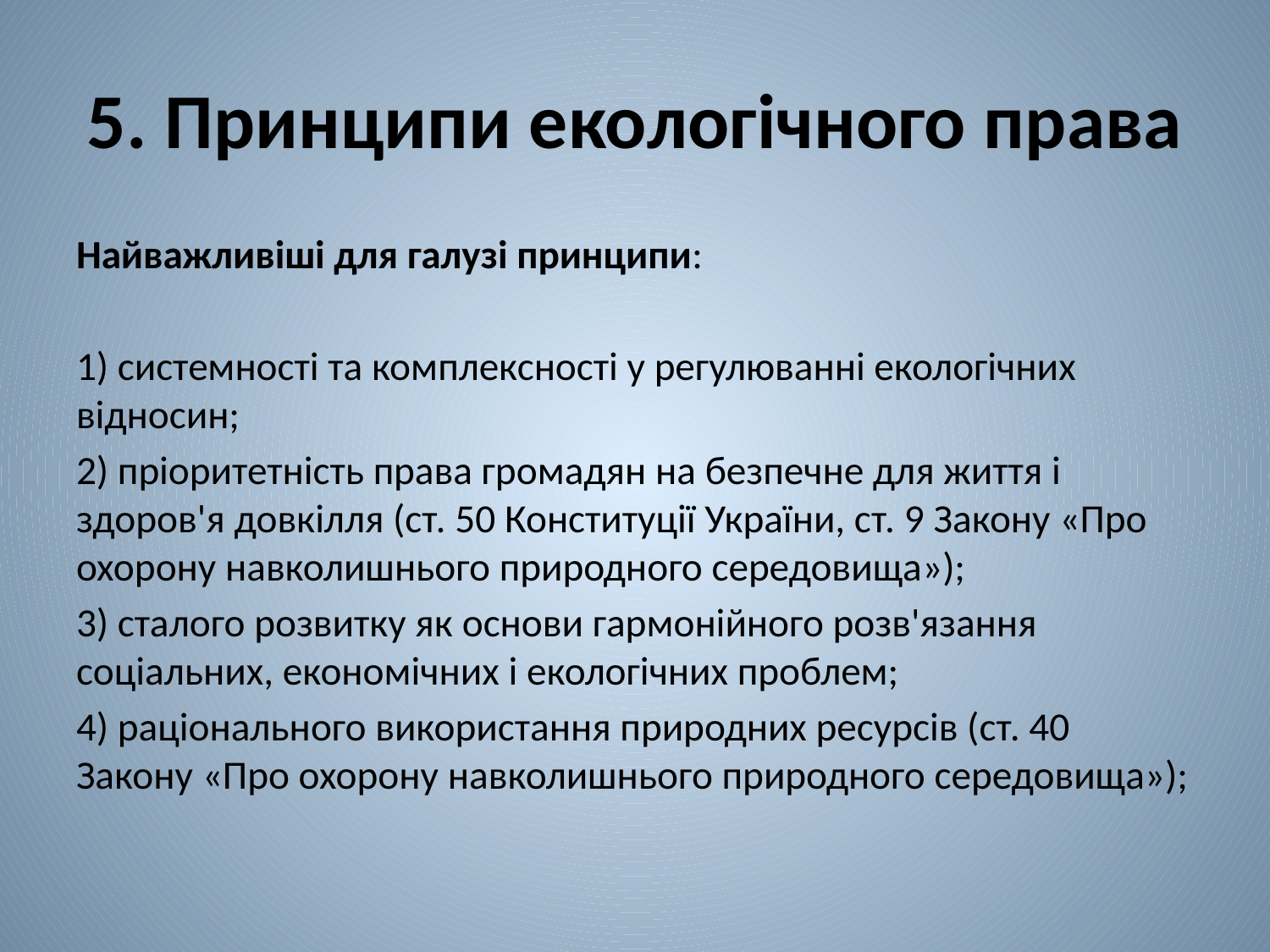

# 5. Принципи екологічного права
Найважливіші для галузі принципи:

1) системності та комплексності у регулюванні екологічних відносин;
2) пріоритетність права громадян на безпечне для життя і здоров'я довкілля (ст. 50 Конституції України, ст. 9 Закону «Про охорону навколишнього природного середовища»);
3) сталого розвитку як основи гармонійного розв'язання соціальних, економічних і екологічних проблем;
4) раціонального використання природних ресурсів (ст. 40 Закону «Про охорону навколишнього природного середовища»);